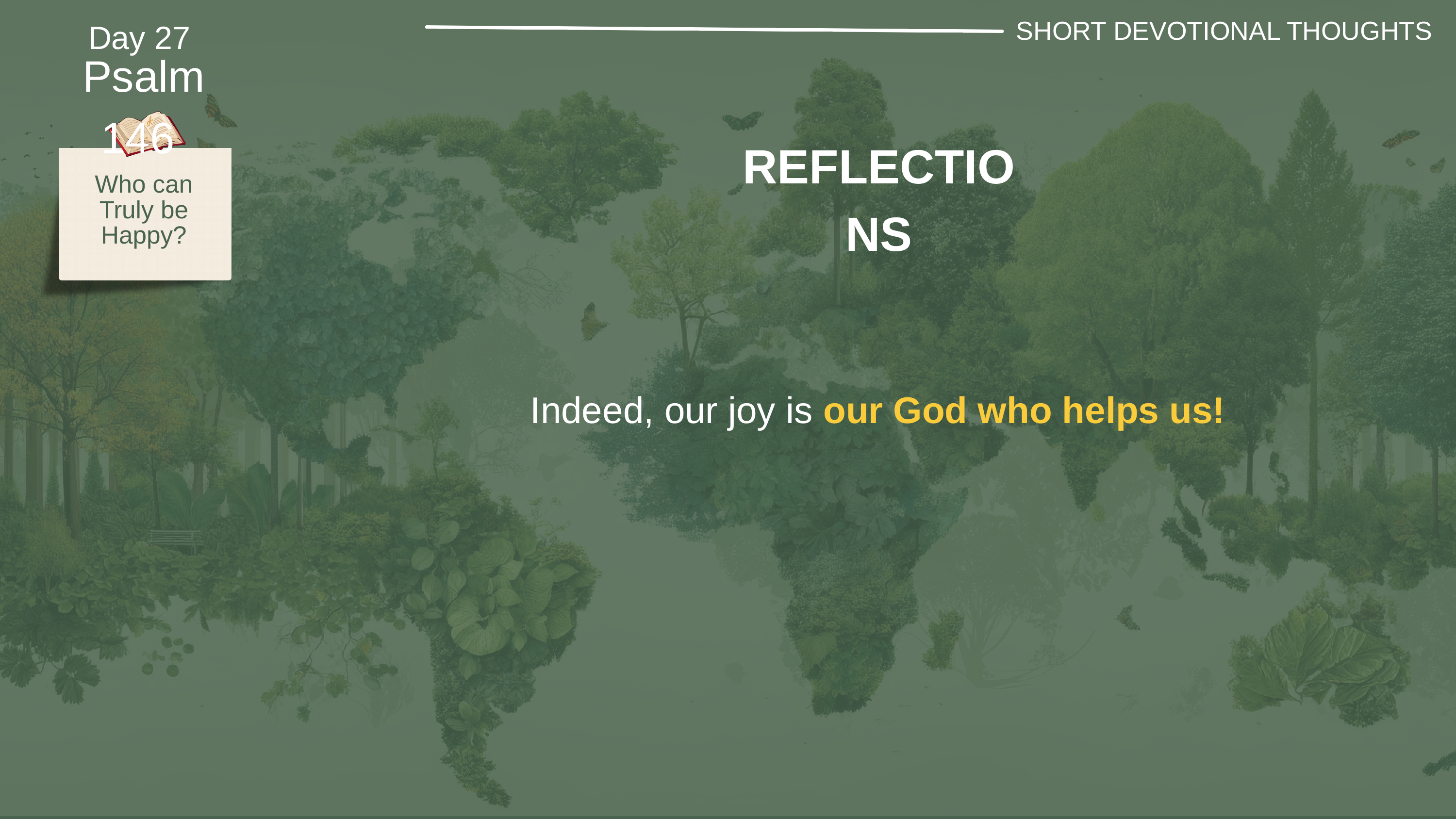

SHORT DEVOTIONAL THOUGHTS
Day 27

Psalm 146

REFLECTIONS

Who can Truly be Happy?
Indeed, our joy is our God who helps us!